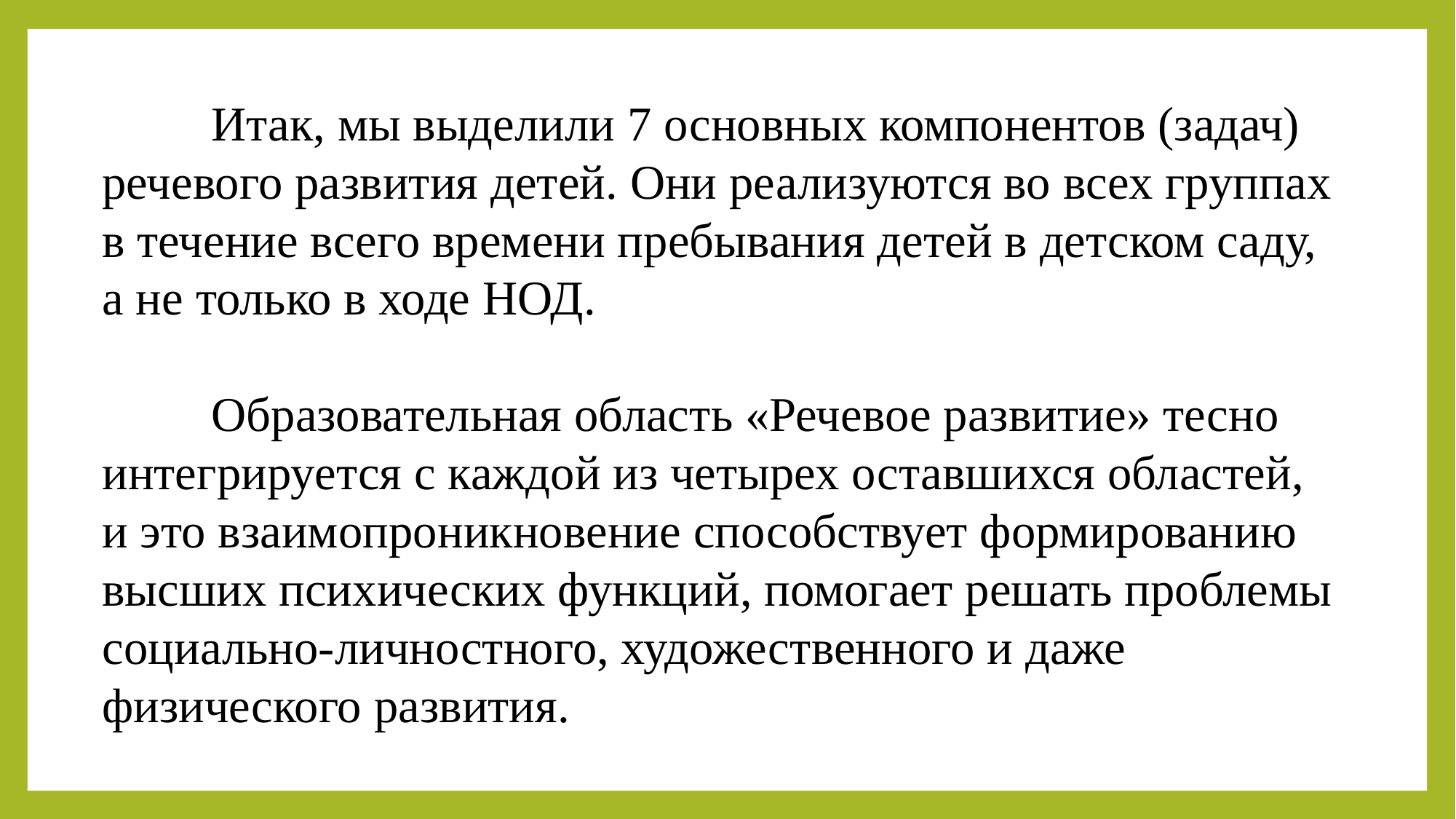

Итак, мы выделили 7 основных компонентов (задач) речевого развития детей. Они реализуются во всех группах в течение всего времени пребывания детей в детском саду, а не только в ходе НОД.

	Образовательная область «Речевое развитие» тесно интегрируется с каждой из четырех оставшихся областей, и это взаимопроникновение способствует формированию высших психических функций, помогает решать проблемы социально-личностного, художественного и даже физического развития.